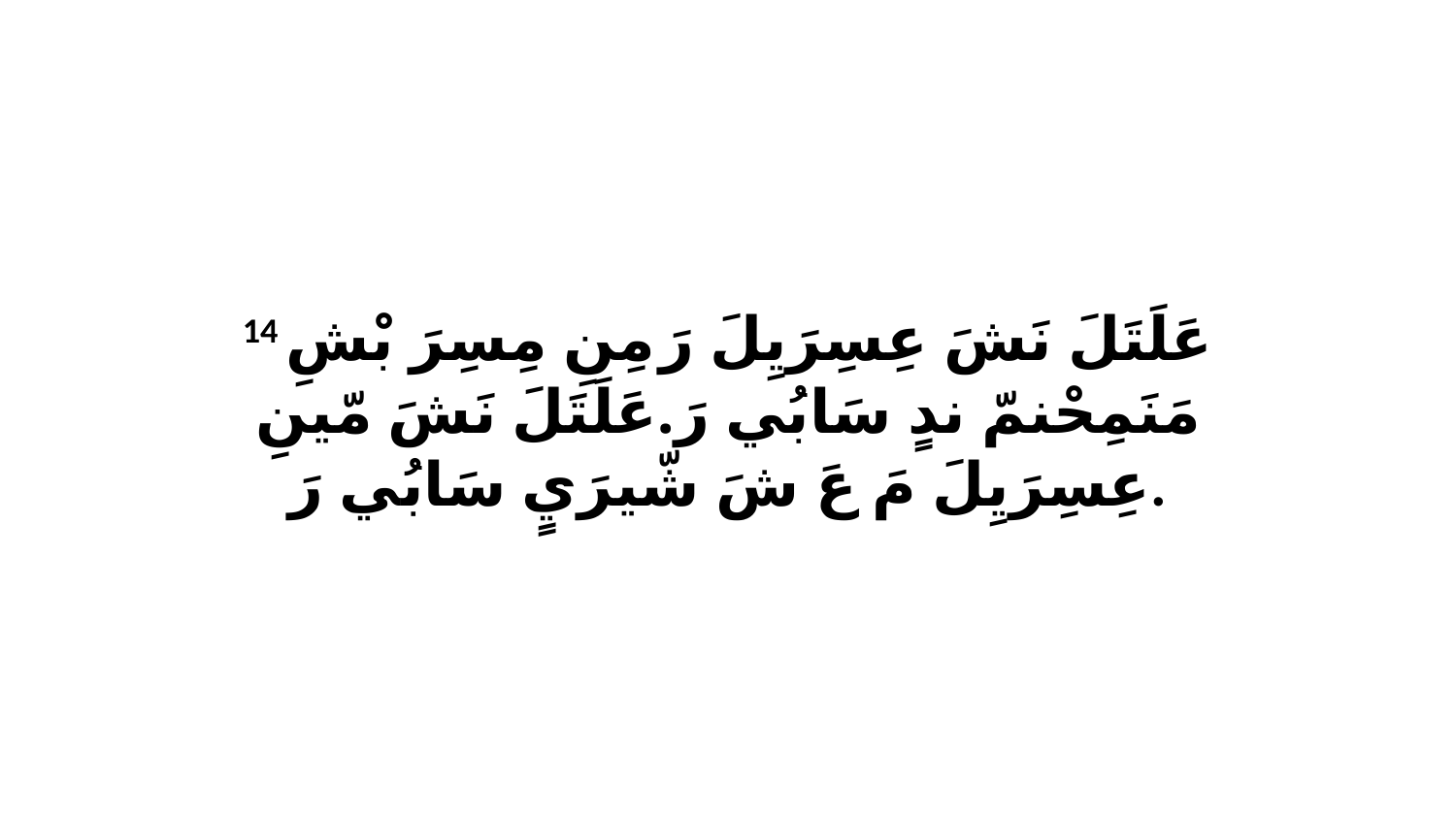

14 عَلَتَلَ نَشَ عِسِرَيِلَ رَ مِنِ مِسِرَ بْشِ مَنَمِحْنمّ ندٍ سَابُي رَ.عَلَتَلَ نَشَ مّينِ عِسِرَيِلَ مَ عَ شَ شّيرَيٍ سَابُي رَ.